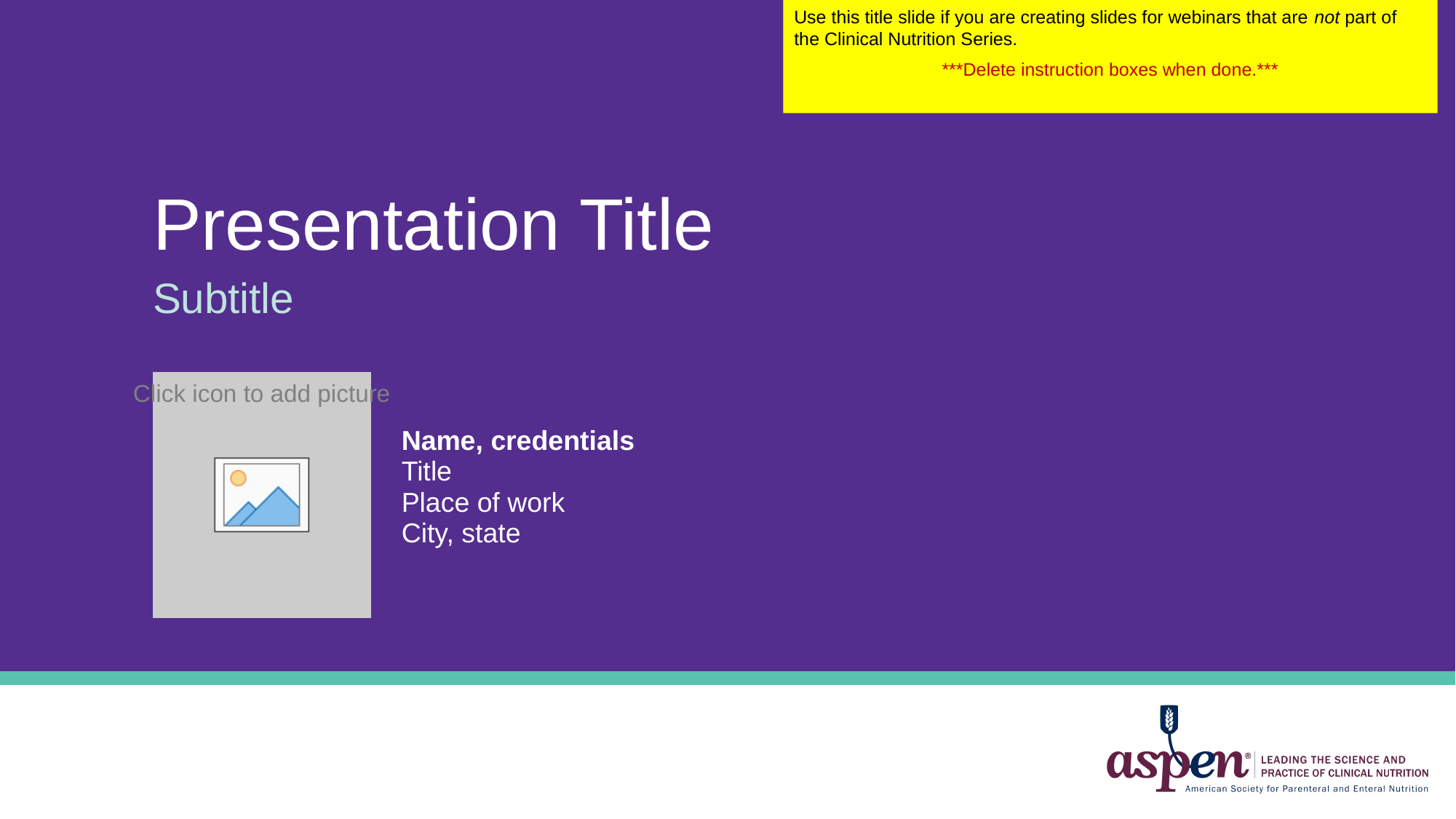

Use this title slide if you are creating slides for webinars that are not part of the Clinical Nutrition Series.
***Delete instruction boxes when done.***

# Presentation Title
Subtitle

Name, credentials
Title
Place of work
City, state